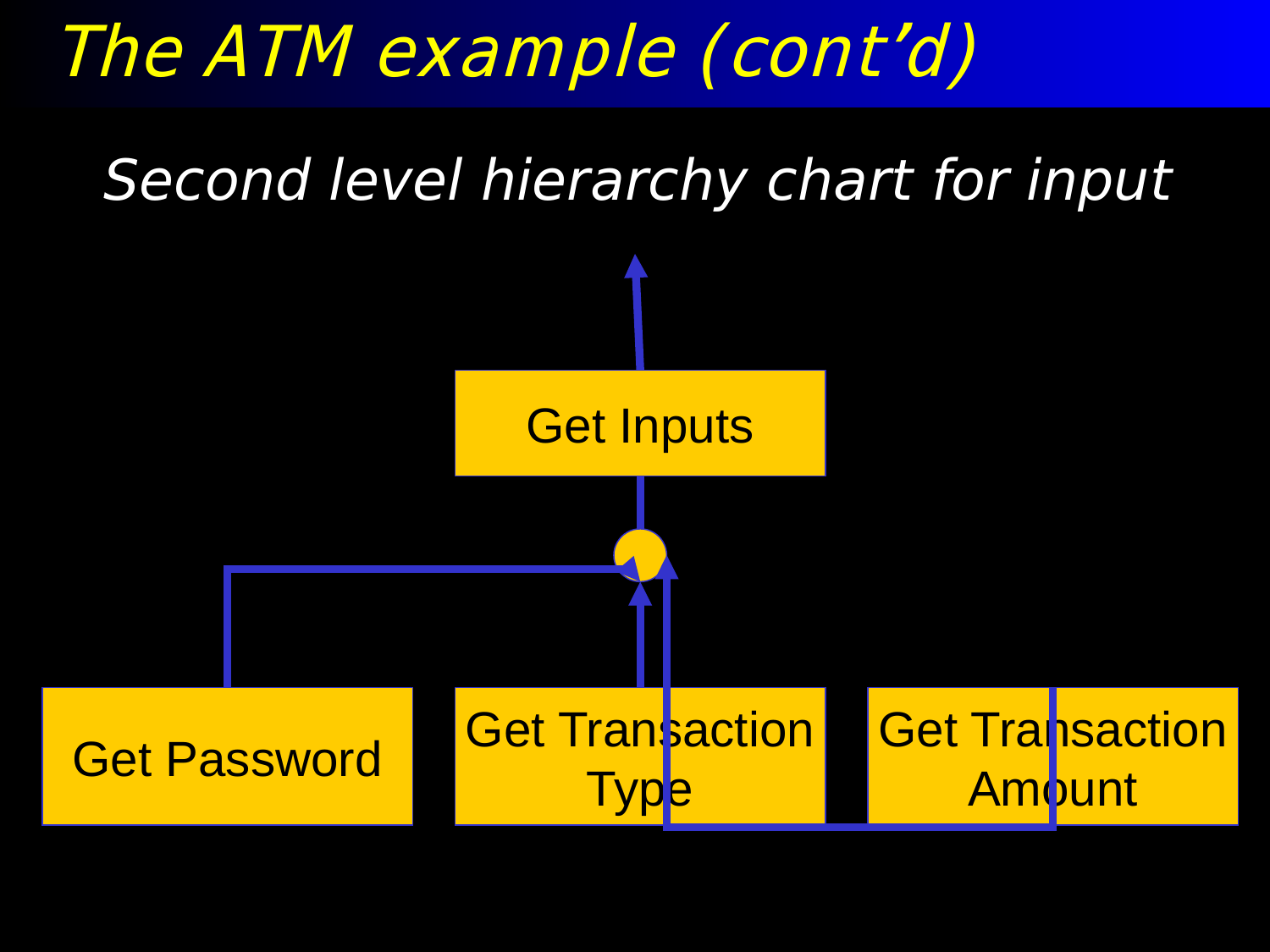

# The ATM example (cont’d)
 Second level hierarchy chart for input
Get Inputs

Get Password
Get Transaction
Type
Get Transaction
Amount